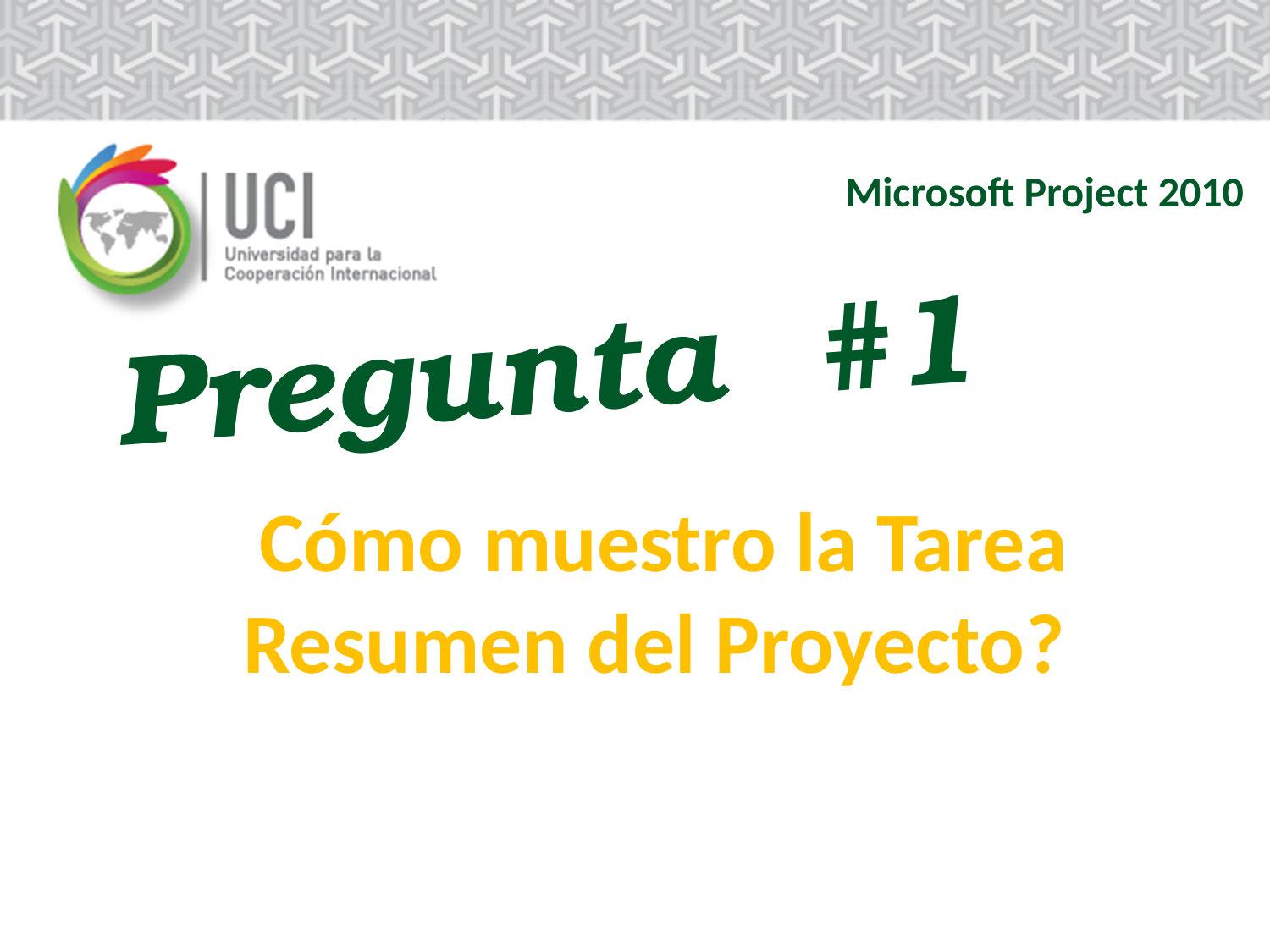

Microsoft Project 2010
# Pregunta  #1

Cómo muestro la Tarea Resumen del Proyecto?